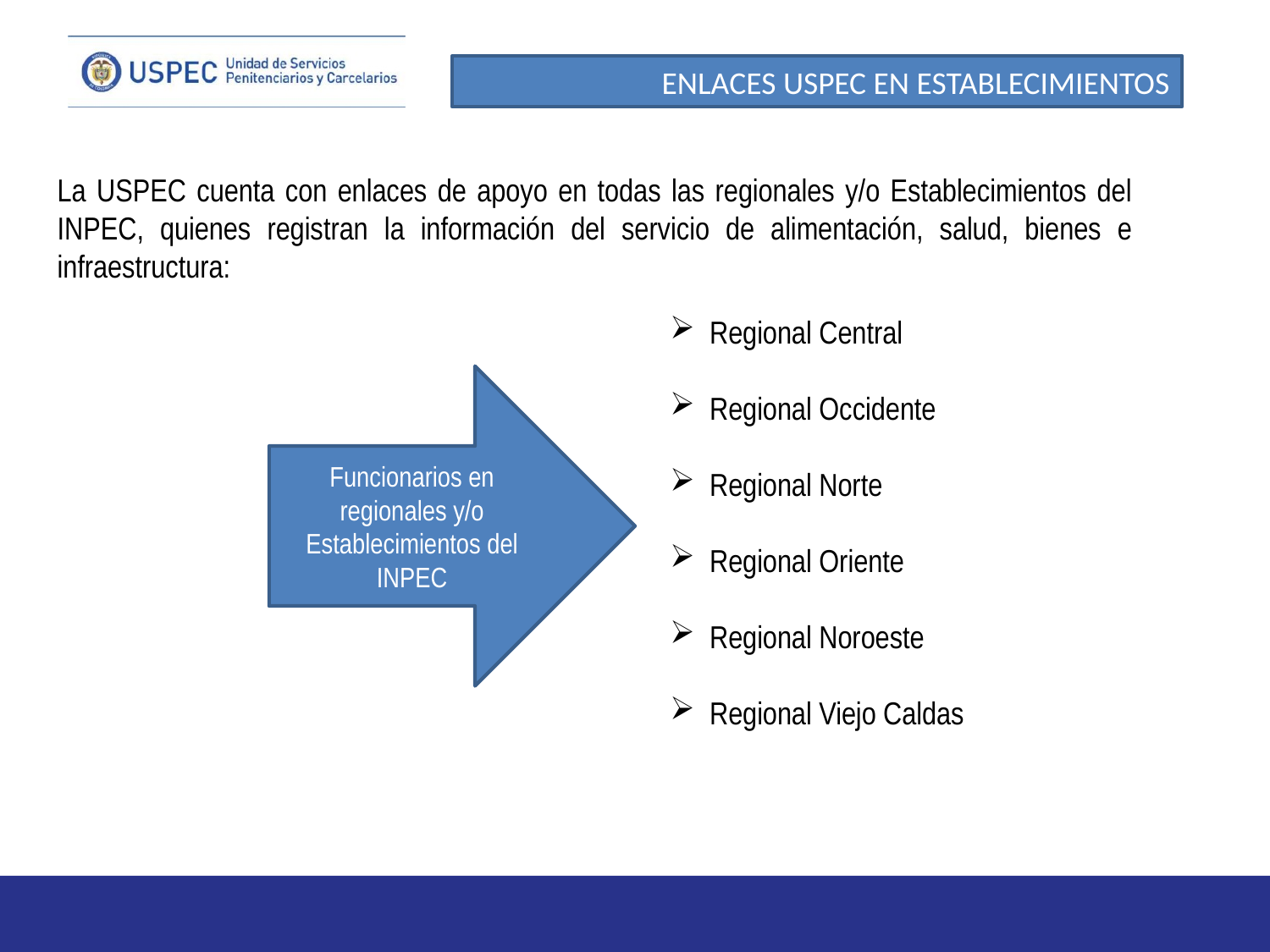

ENLACES USPEC EN ESTABLECIMIENTOS
La USPEC cuenta con enlaces de apoyo en todas las regionales y/o Establecimientos del INPEC, quienes registran la información del servicio de alimentación, salud, bienes e infraestructura:
Regional Central

Regional Occidente

Regional Norte

Regional Oriente

Regional Noroeste

Regional Viejo Caldas

Funcionarios en regionales y/o Establecimientos del INPEC